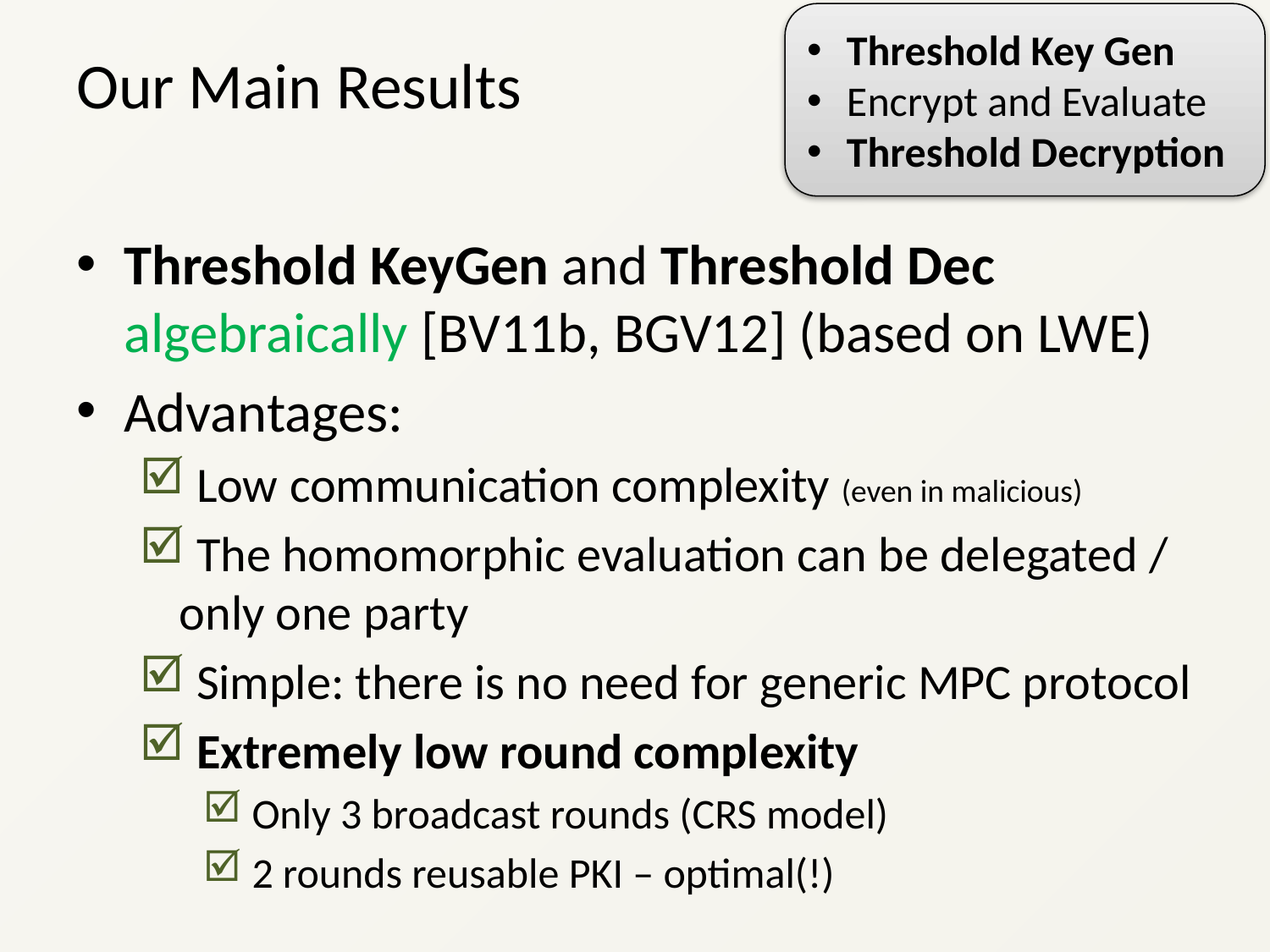

Threshold Key Gen
Encrypt and Evaluate
Threshold Decryption
# Our Main Results
Threshold KeyGen and Threshold Dec algebraically [BV11b, BGV12] (based on LWE)
Advantages:
 Low communication complexity (even in malicious)
 The homomorphic evaluation can be delegated / only one party
 Simple: there is no need for generic MPC protocol
 Extremely low round complexity
 Only 3 broadcast rounds (CRS model)
 2 rounds reusable PKI – optimal(!)